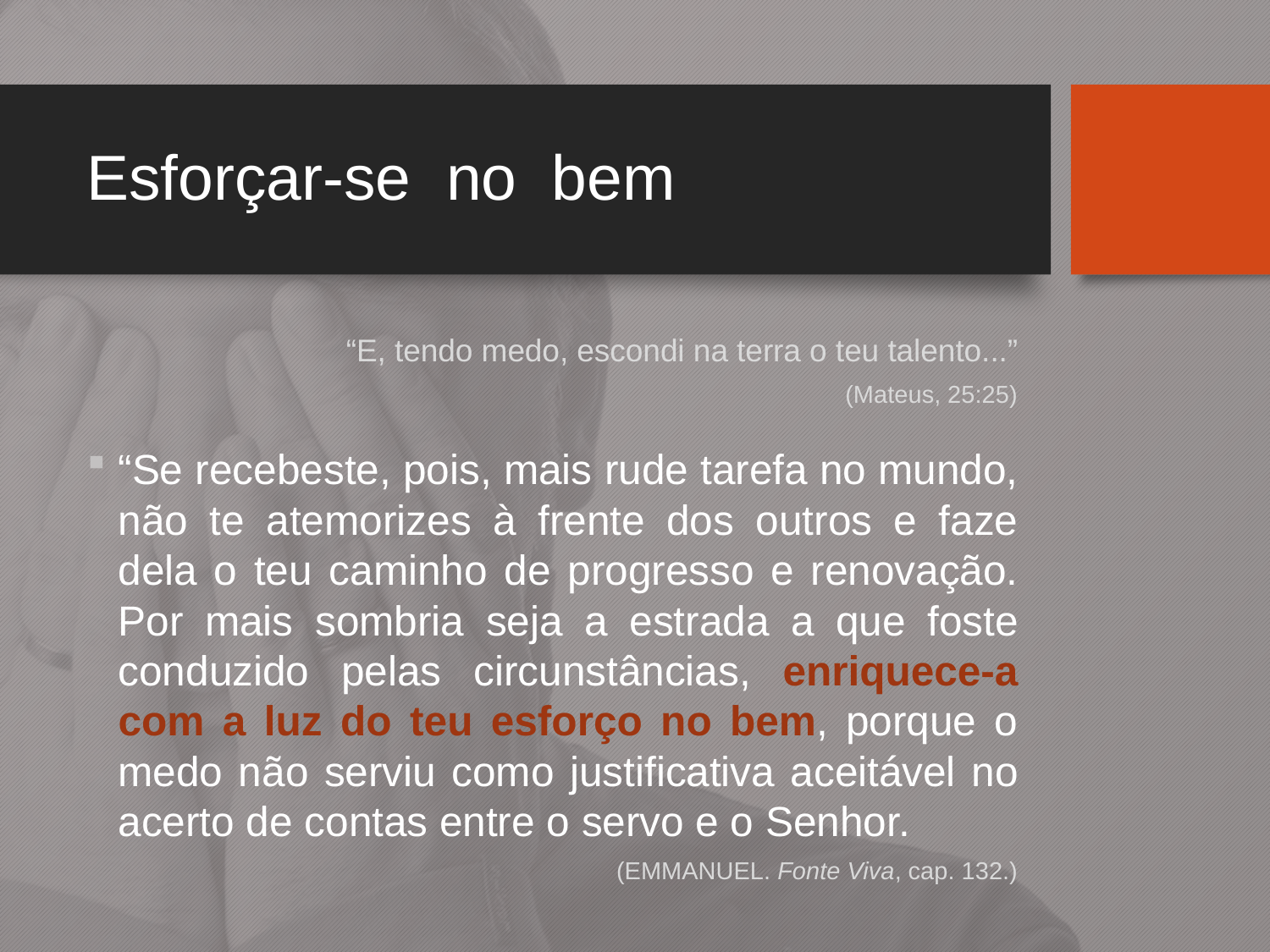

# Esforçar-se  no  bem
“E, tendo medo, escondi na terra o teu talento...”
(Mateus, 25:25)
“Se recebeste, pois, mais rude tarefa no mundo, não te atemorizes à frente dos outros e faze dela o teu caminho de progresso e renovação. Por mais sombria seja a estrada a que foste conduzido pelas circunstâncias, enriquece-a com a luz do teu esforço no bem, porque o medo não serviu como justificativa aceitável no acerto de contas entre o servo e o Senhor.
(EMMANUEL. Fonte Viva, cap. 132.)